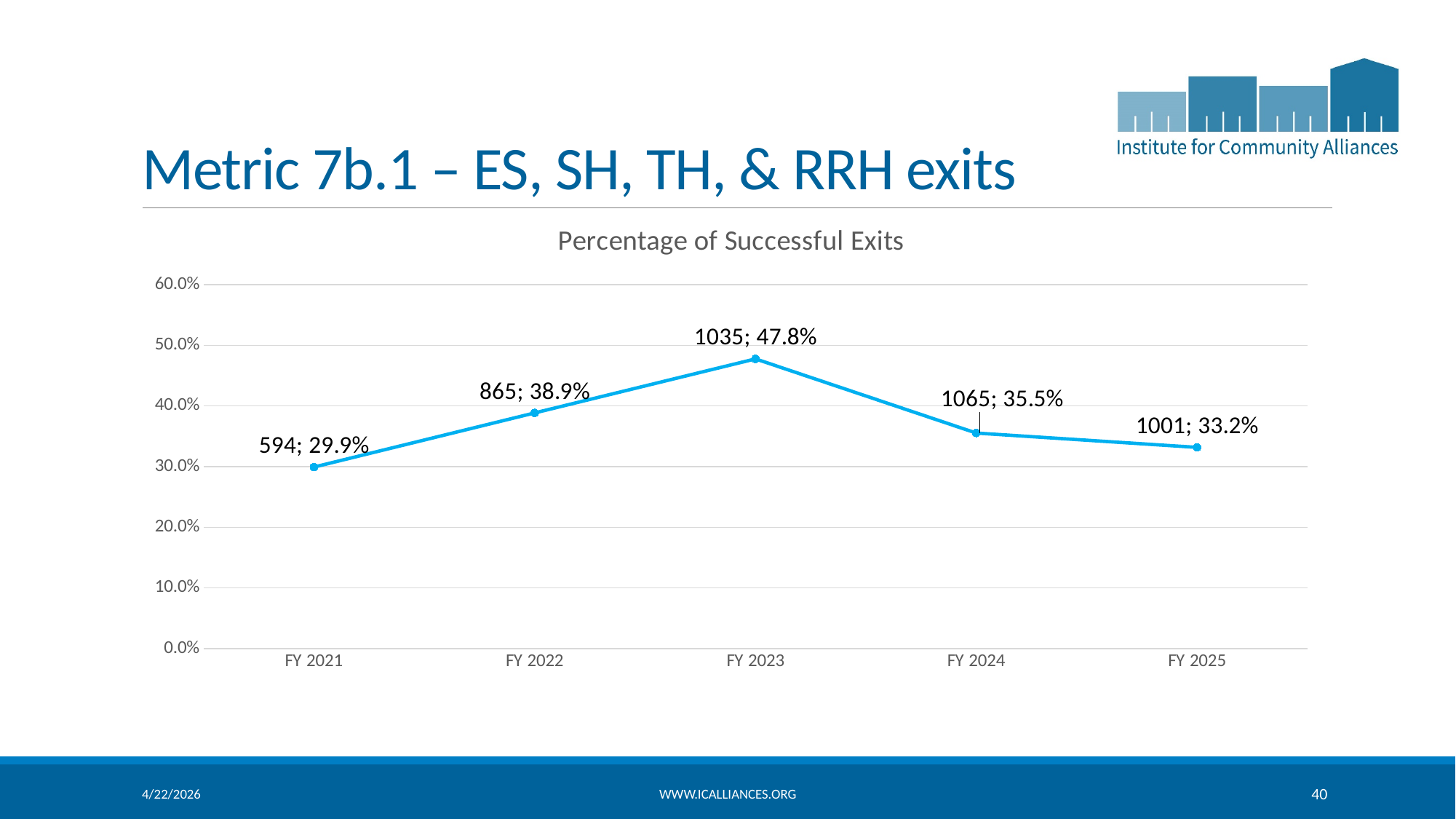

# Metric 7b.1 – ES, SH, TH, & RRH exits

### Chart: Percentage of Successful Exits

| Category | Successful Exits from ES, SH, TH, RRH |
|---|---|
| FY 2021 | 0.29924433249370275 |
| FY 2022 | 0.3885893980233603 |
| FY 2023 | 0.477618827872635 |
| FY 2024 | 0.3554 |
| FY 2025 | 0.33167660702451957 |
4/22/2026
www.icalliances.org
40